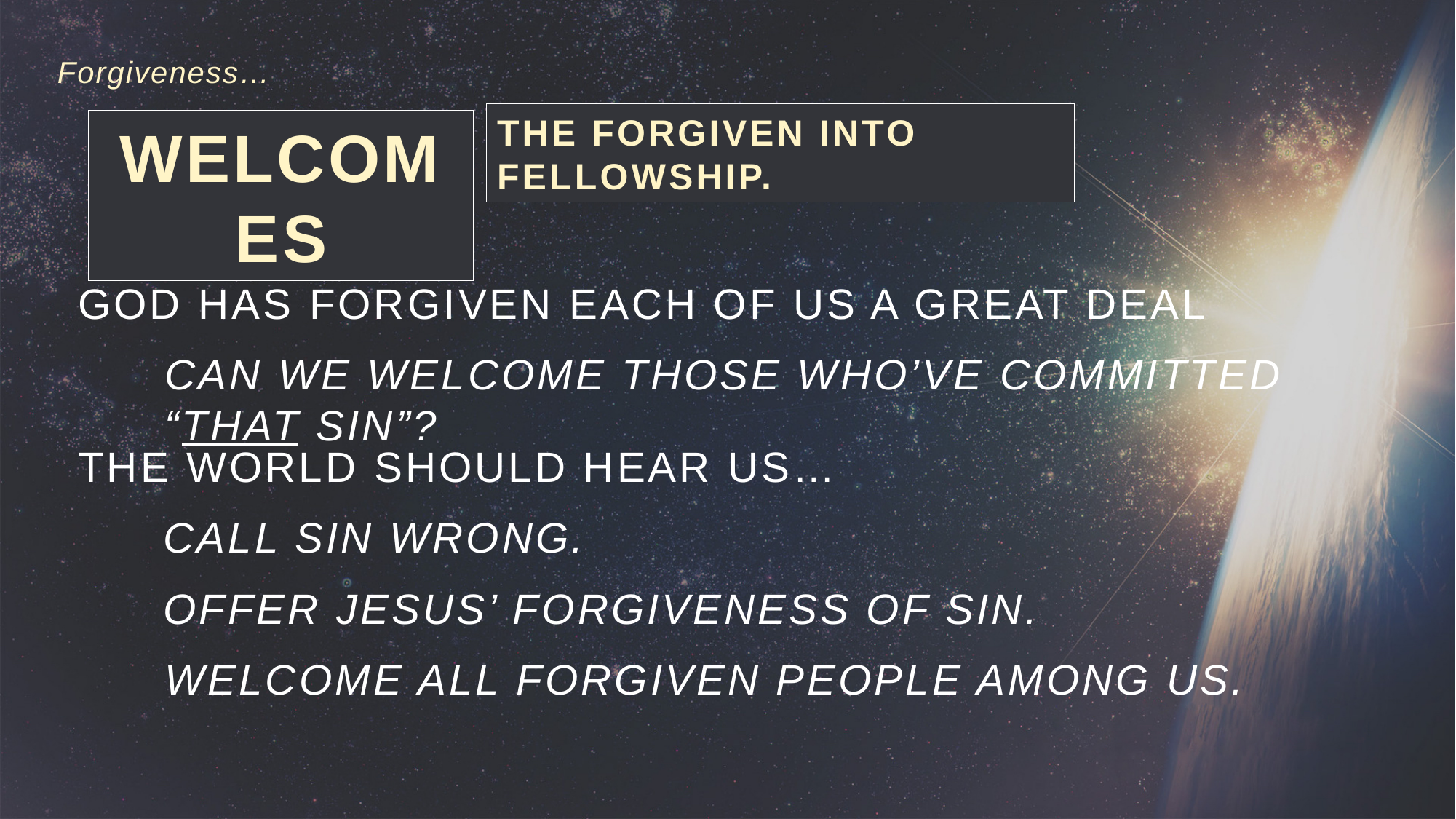

Forgiveness…
Welcomes
the forgiven into fellowship.
God has forgiven each of us a great deal
Can we welcome those who’ve committed “that sin”?
The world should hear us…
Call sin wrong.
Offer Jesus’ forgiveness of sin.
Welcome ALL forgiven people among us.